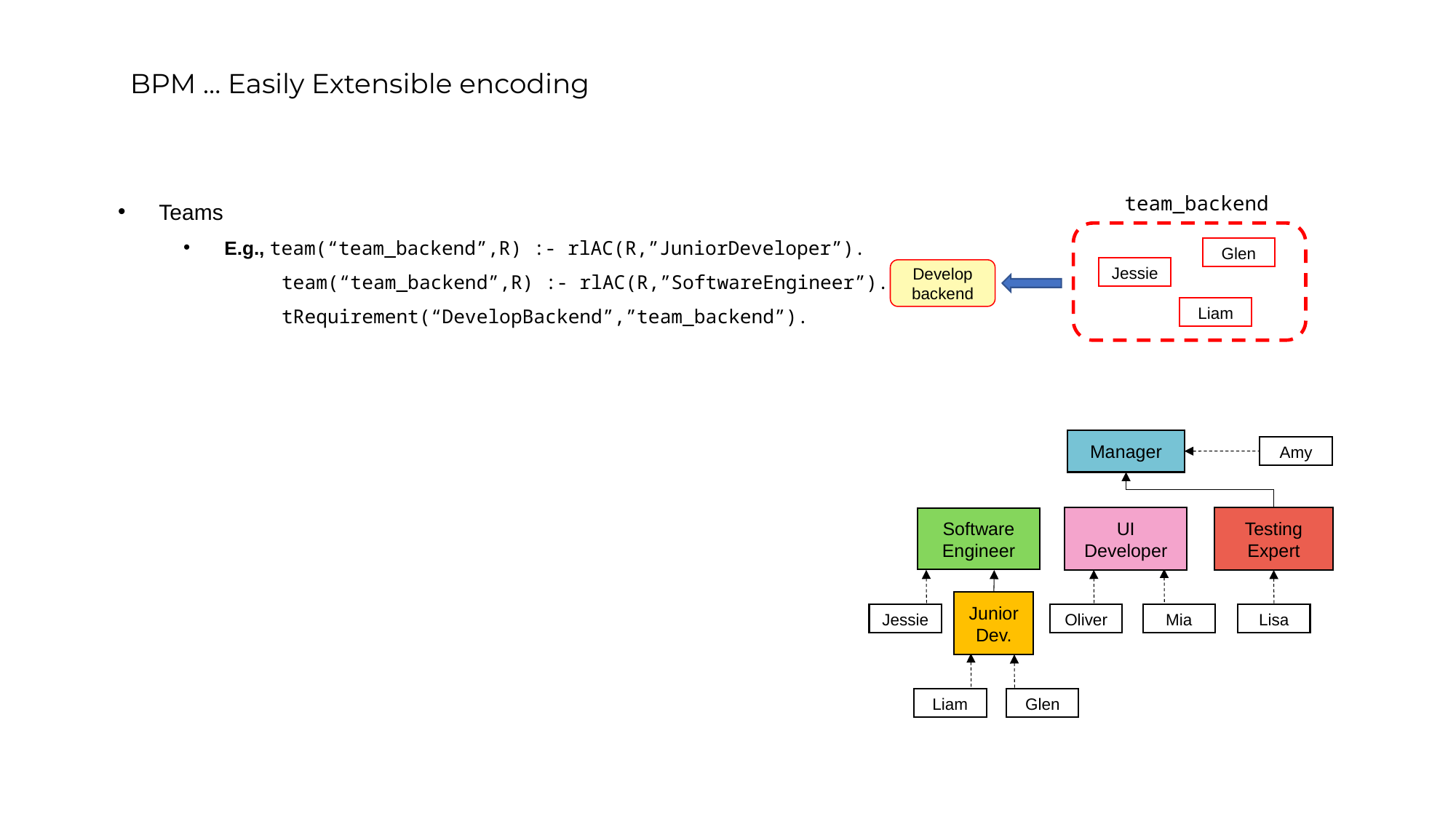

# BPM … Easily Extensible encoding
Teams
E.g., team(“team_backend”,R) :- rlAC(R,”JuniorDeveloper”).
         	team(“team_backend”,R) :- rlAC(R,”SoftwareEngineer”).
         	tRequirement(“DevelopBackend”,”team_backend”).

team_backend

Glen
Jessie
Develop backend

Liam
Manager
Amy
UI Developer
Testing Expert
Software Engineer
Junior Dev.
Mia
Jessie
Oliver
Lisa
Liam
Glen

Page 16